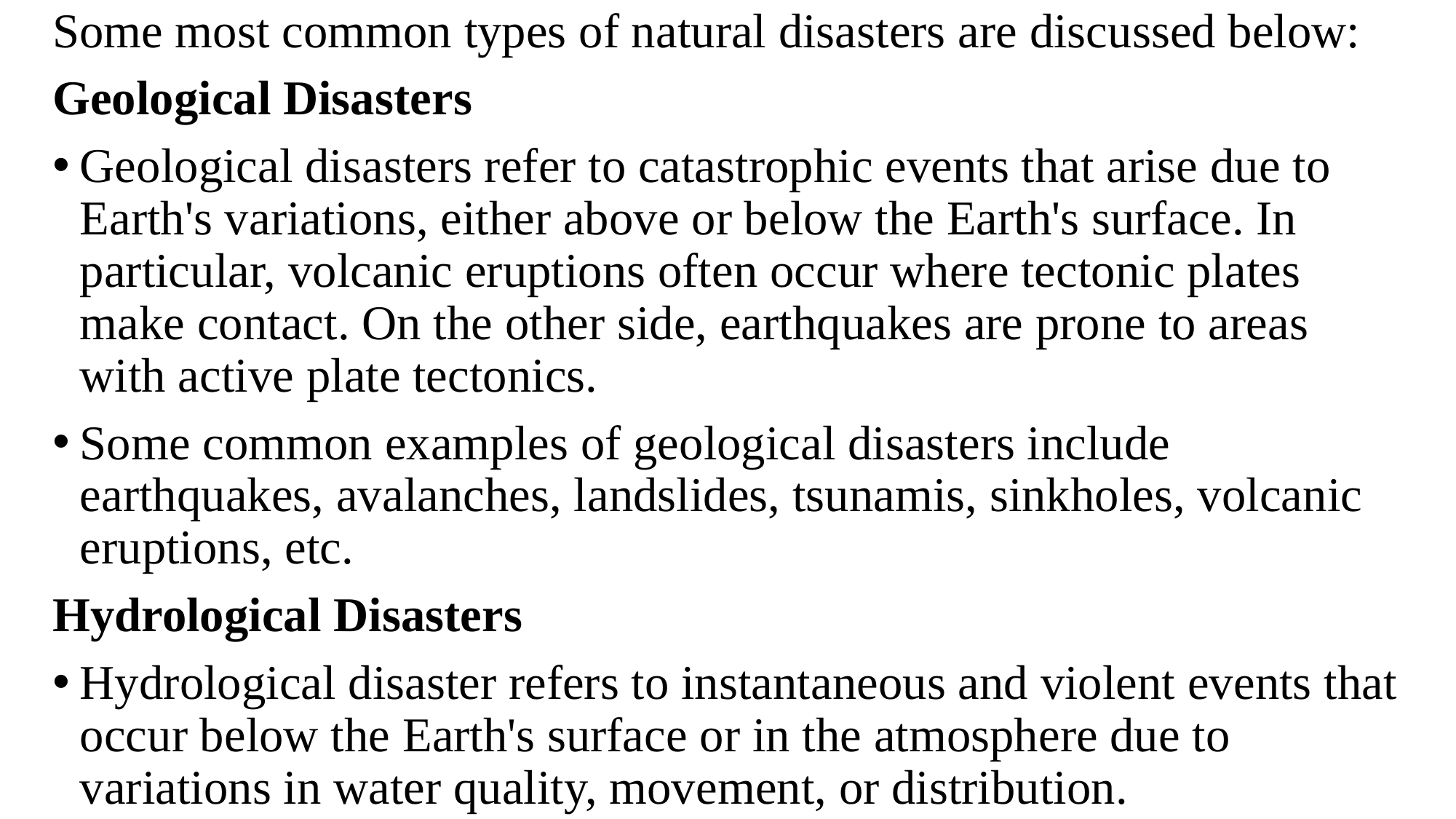

Some most common types of natural disasters are discussed below:
Geological Disasters
Geological disasters refer to catastrophic events that arise due to Earth's variations, either above or below the Earth's surface. In particular, volcanic eruptions often occur where tectonic plates make contact. On the other side, earthquakes are prone to areas with active plate tectonics.
Some common examples of geological disasters include earthquakes, avalanches, landslides, tsunamis, sinkholes, volcanic eruptions, etc.
Hydrological Disasters
Hydrological disaster refers to instantaneous and violent events that occur below the Earth's surface or in the atmosphere due to variations in water quality, movement, or distribution.